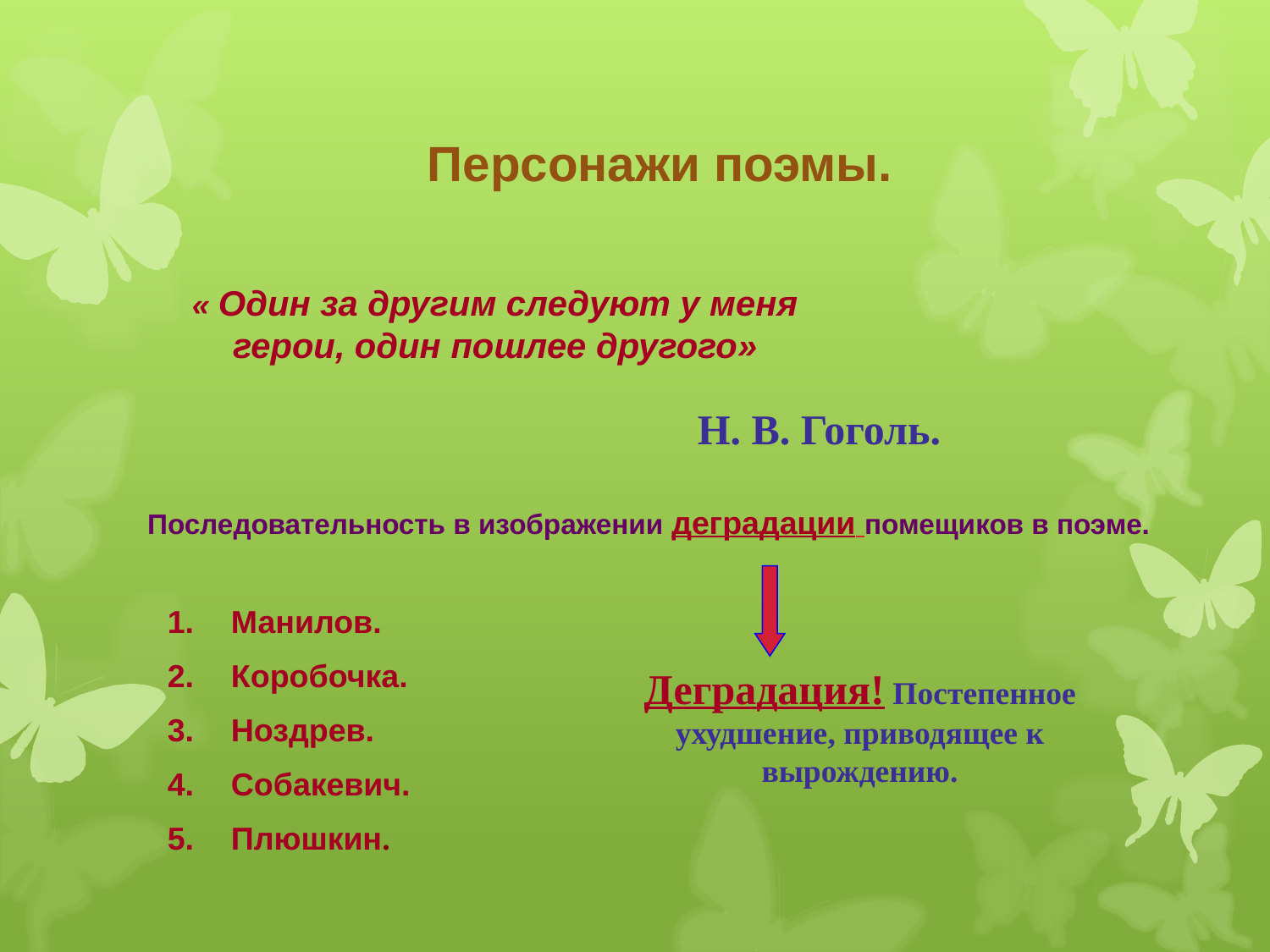

Персонажи поэмы.
« Один за другим следуют у меня герои, один пошлее другого»
Н. В. Гоголь.
Последовательность в изображении деградации помещиков в поэме.

Манилов.
Коробочка.
Ноздрев.
Собакевич.
Плюшкин.
Деградация! Постепенное ухудшение, приводящее к вырождению.